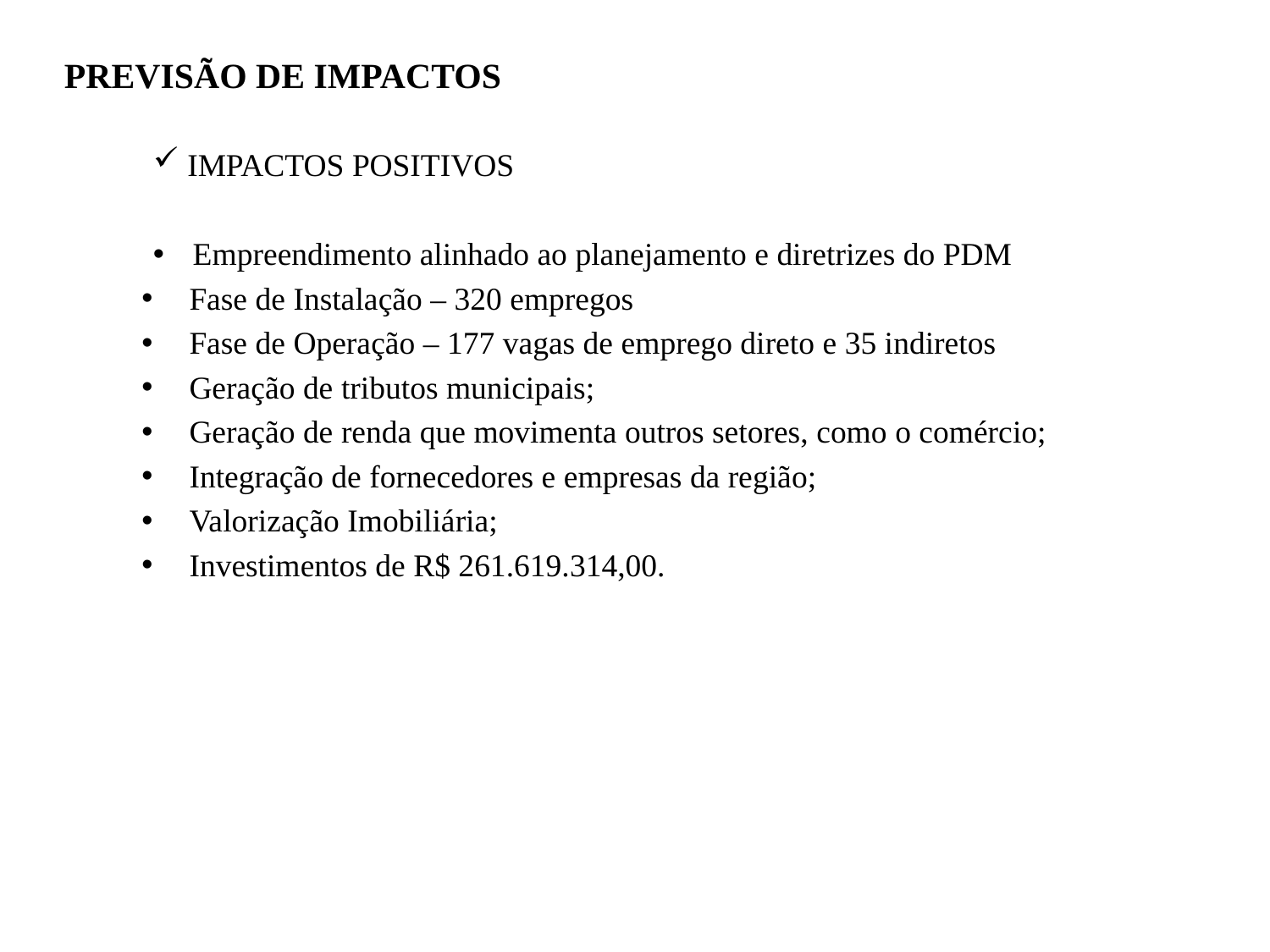

PREVISÃO DE IMPACTOS
 IMPACTOS POSITIVOS

Empreendimento alinhado ao planejamento e diretrizes do PDM
Fase de Instalação – 320 empregos
Fase de Operação – 177 vagas de emprego direto e 35 indiretos
Geração de tributos municipais;
Geração de renda que movimenta outros setores, como o comércio;
Integração de fornecedores e empresas da região;
Valorização Imobiliária;
Investimentos de R$ 261.619.314,00.